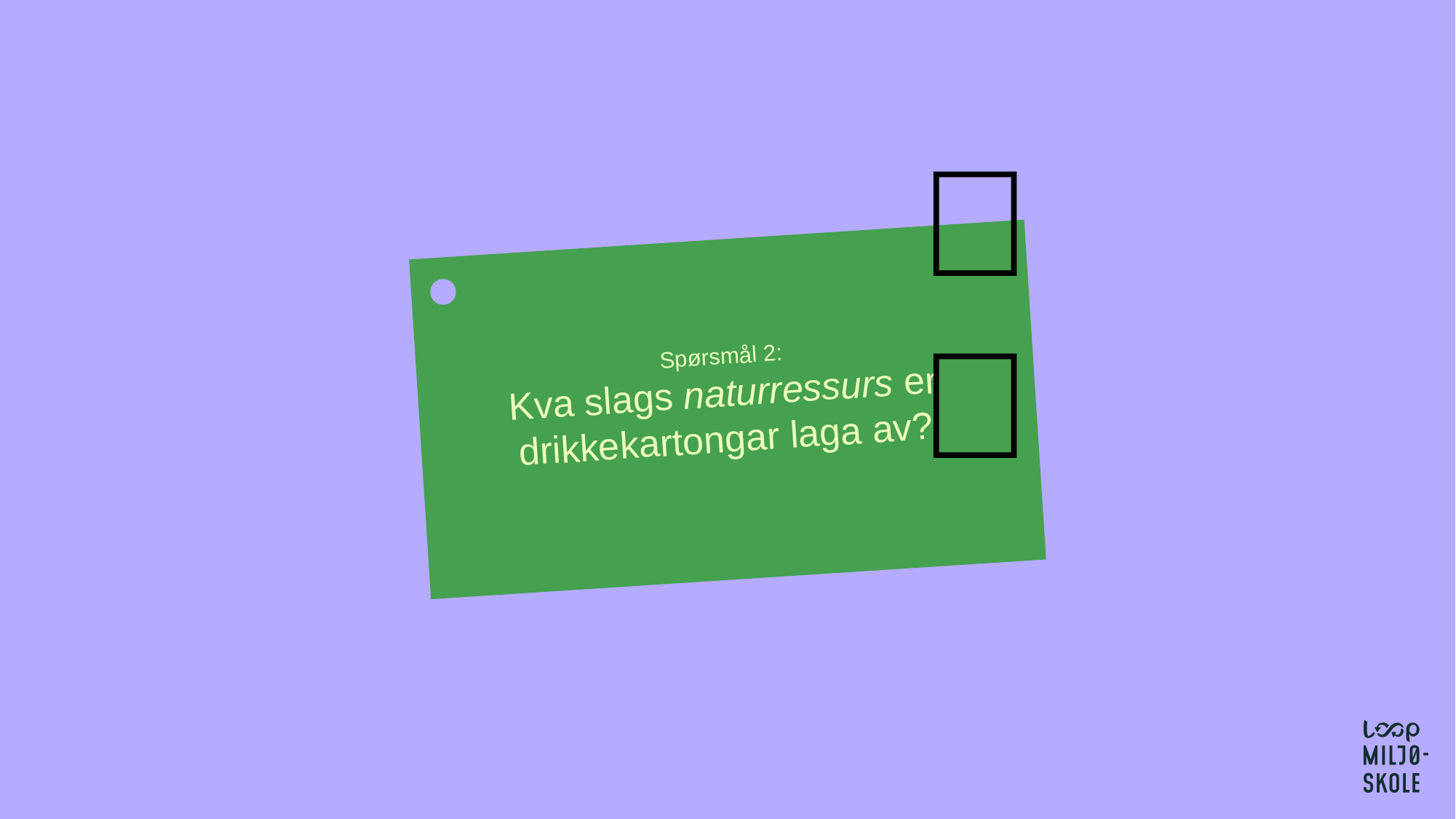

🤔

Spørsmål 2:
Kva slags naturressurs er drikkekartongar laga av?